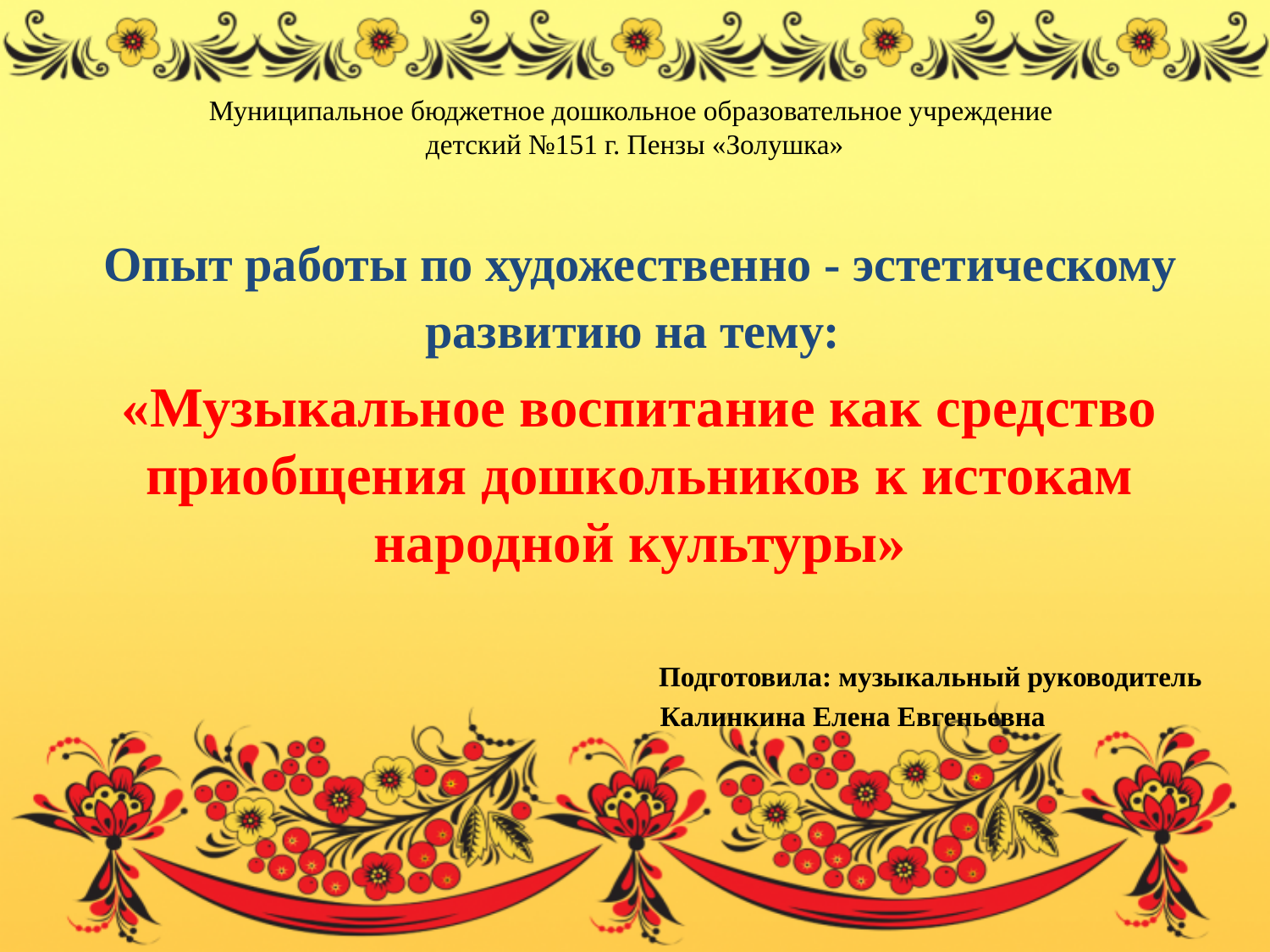

# Муниципальное бюджетное дошкольное образовательное учреждение детский №151 г. Пензы «Золушка»
Опыт работы по художественно - эстетическому развитию на тему:
«Музыкальное воспитание как средство приобщения дошкольников к истокам народной культуры»

Подготовила: музыкальный руководитель
                                                             Калинкина Елена Евгеньевна